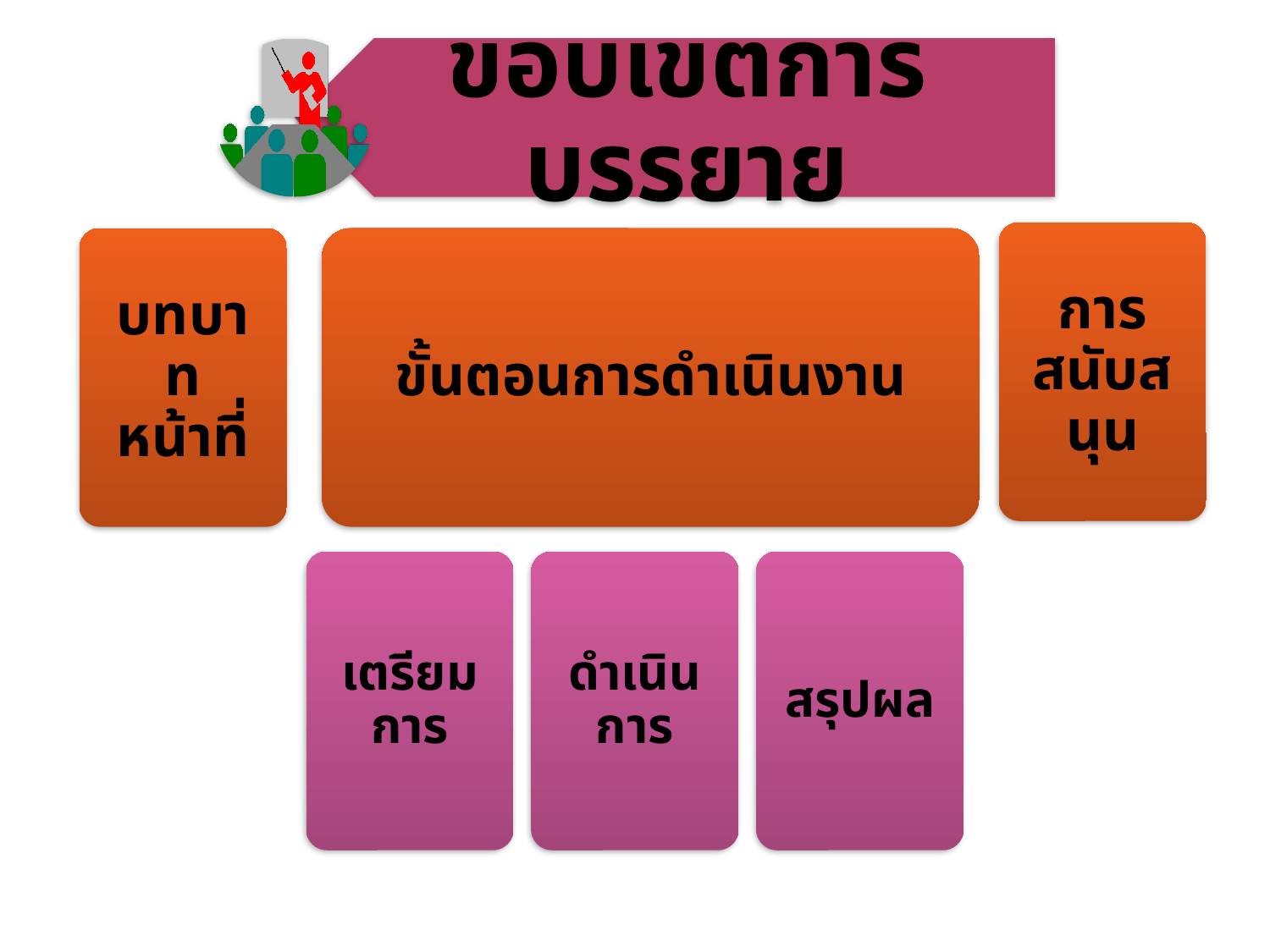

ขอบเขตการบรรยาย
บทบาท หน้าที่
ขั้นตอนการดำเนินงาน
เตรียมการ
ดำเนินการ
สรุปผล
การสนับสนุน